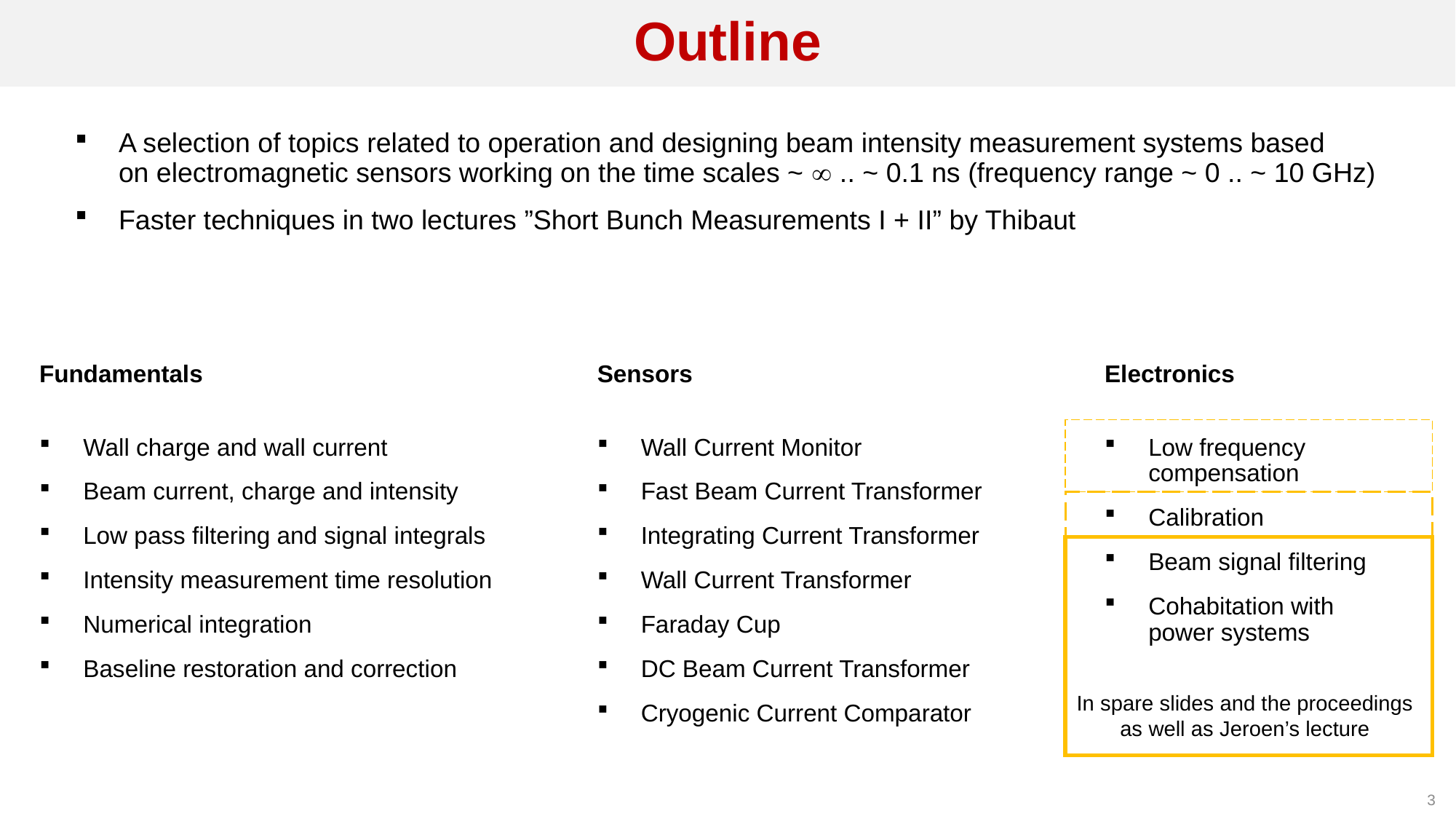

Outline
A selection of topics related to operation and designing beam intensity measurement systems based
on electromagnetic sensors working on the time scales ~ ∞ .. ~ 0.1 ns (frequency range ~ 0 .. ~ 10 GHz)
Faster techniques in two lectures ”Short Bunch Measurements I + II” by Thibaut
Fundamentals
Wall charge and wall current
Beam current, charge and intensity
Low pass filtering and signal integrals
Intensity measurement time resolution
Numerical integration
Baseline restoration and correction
Sensors
Wall Current Monitor
Fast Beam Current Transformer
Integrating Current Transformer
Wall Current Transformer
Faraday Cup
DC Beam Current Transformer
Cryogenic Current Comparator
Electronics
Low frequency compensation
Calibration
Beam signal filtering
Cohabitation with
power systems

In spare slides and the proceedings
as well as Jeroen’s lecture
3